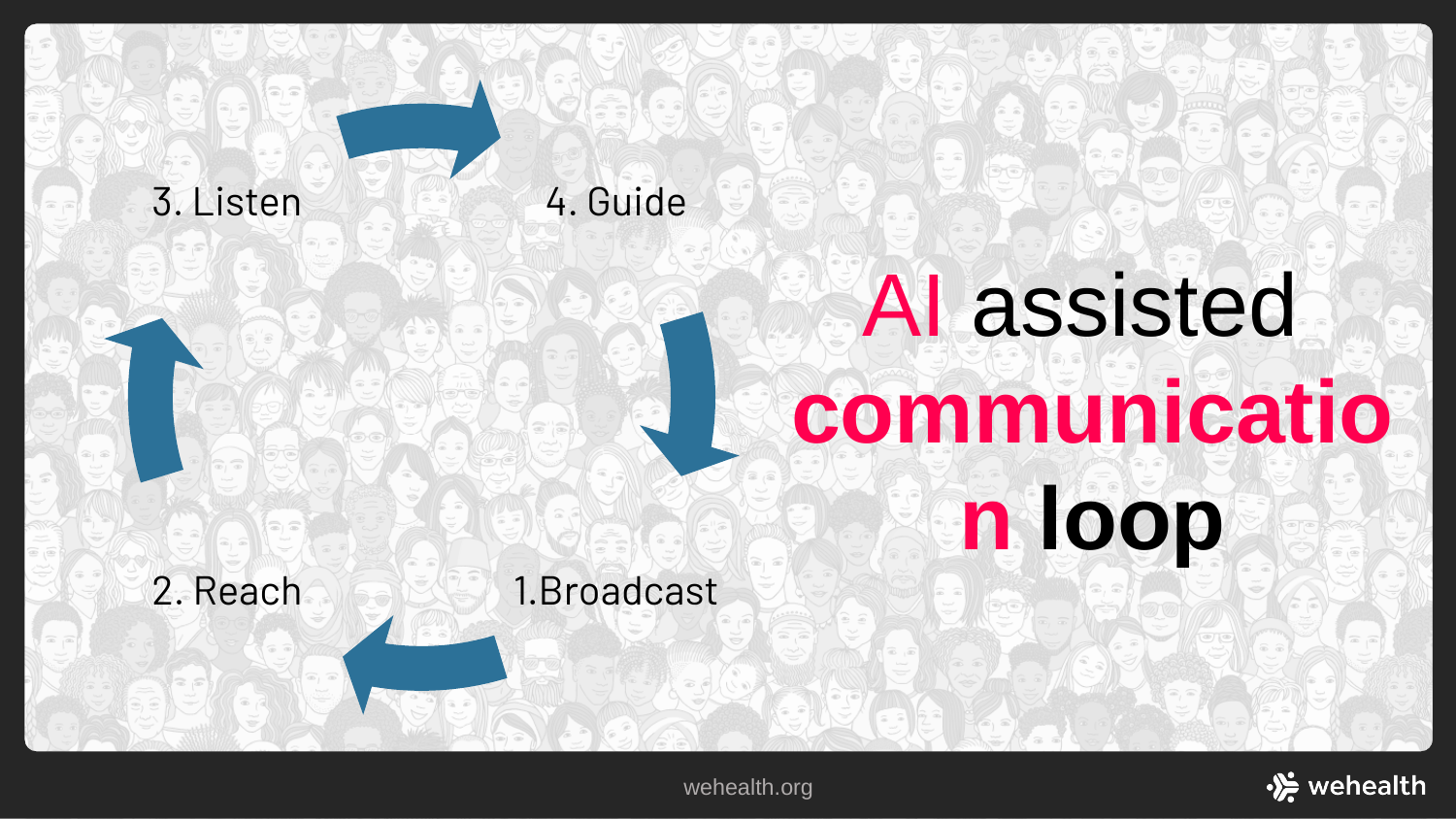

4. Guide
1.Broadcast
2. Reach
3. Listen
AI assisted  communication loop